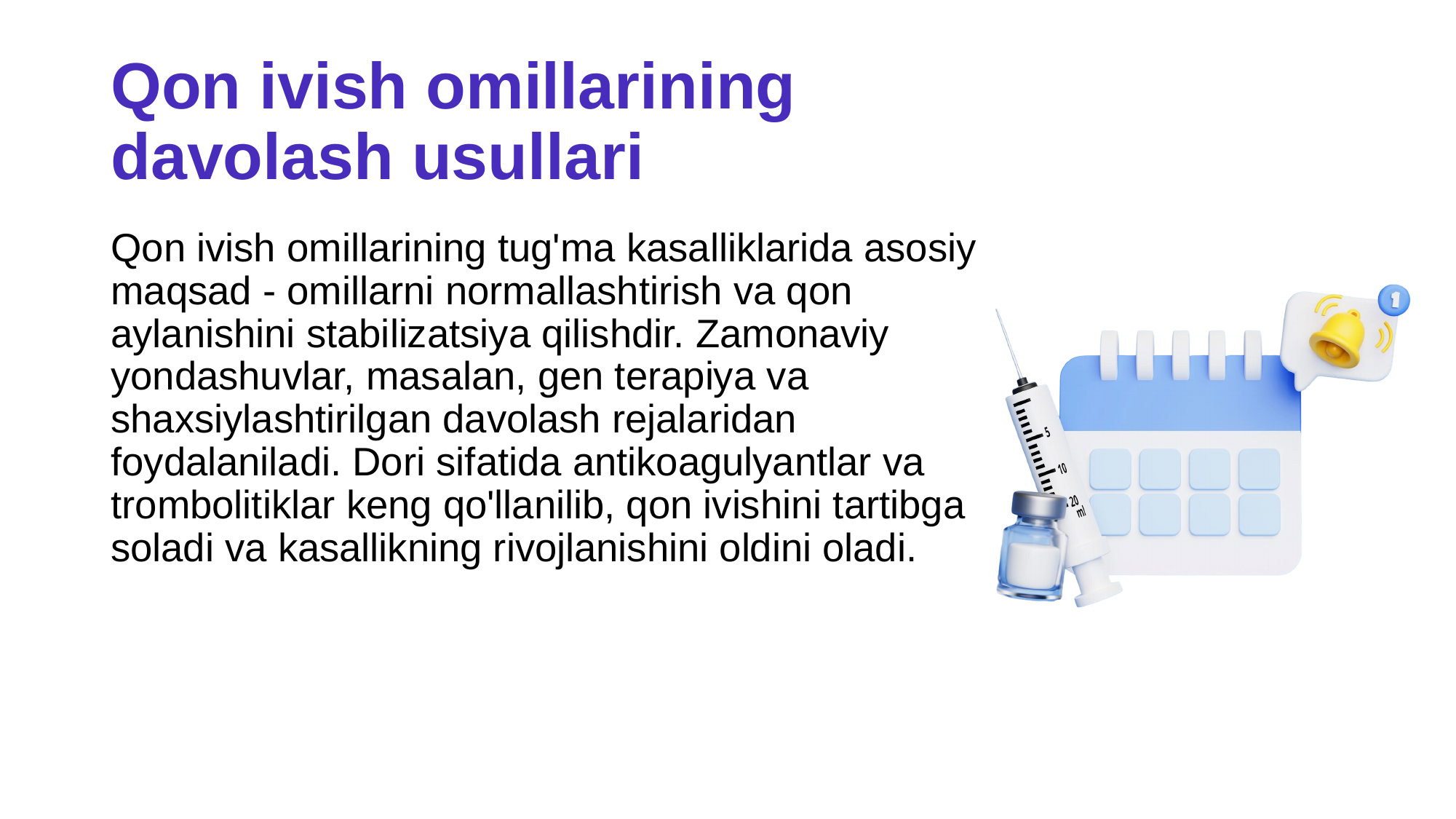

# Qon ivish omillarining davolash usullari
Qon ivish omillarining tug'ma kasalliklarida asosiy maqsad - omillarni normallashtirish va qon aylanishini stabilizatsiya qilishdir. Zamonaviy yondashuvlar, masalan, gen terapiya va shaxsiylashtirilgan davolash rejalaridan foydalaniladi. Dori sifatida antikoagulyantlar va trombolitiklar keng qo'llanilib, qon ivishini tartibga soladi va kasallikning rivojlanishini oldini oladi.